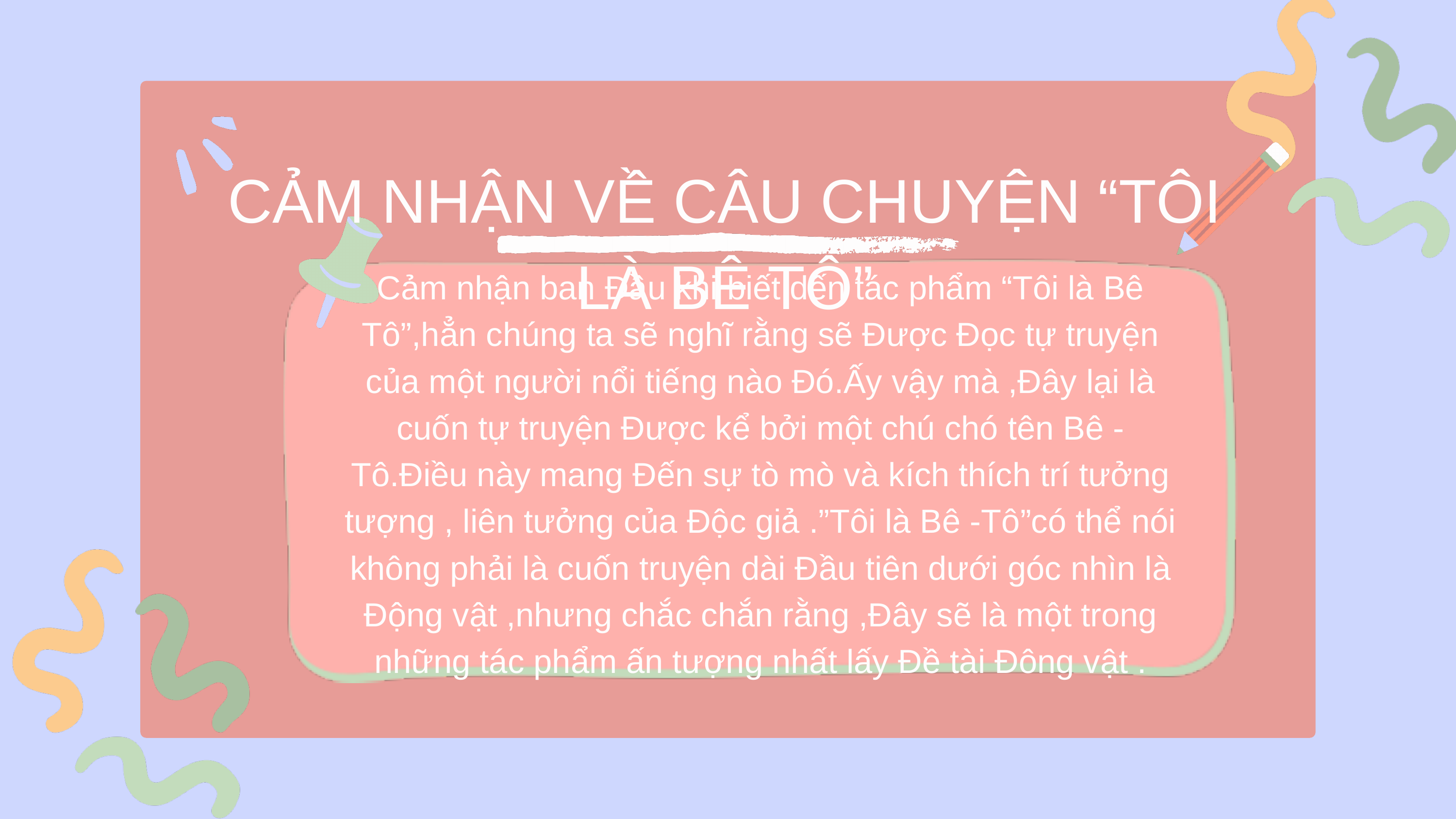

CẢM NHẬN VỀ CÂU CHUYỆN “TÔI LÀ BÊ TÔ”

Cảm nhận ban Đầu khi biết dến tác phẩm “Tôi là Bê Tô”,hẳn chúng ta sẽ nghĩ rằng sẽ Được Đọc tự truyện của một người nổi tiếng nào Đó.Ấy vậy mà ,Đây lại là cuốn tự truyện Được kể bởi một chú chó tên Bê -Tô.Điều này mang Đến sự tò mò và kích thích trí tưởng tượng , liên tưởng của Độc giả .”Tôi là Bê -Tô”có thể nói không phải là cuốn truyện dài Đầu tiên dưới góc nhìn là Động vật ,nhưng chắc chắn rằng ,Đây sẽ là một trong những tác phẩm ấn tượng nhất lấy Đề tài Đông vật .